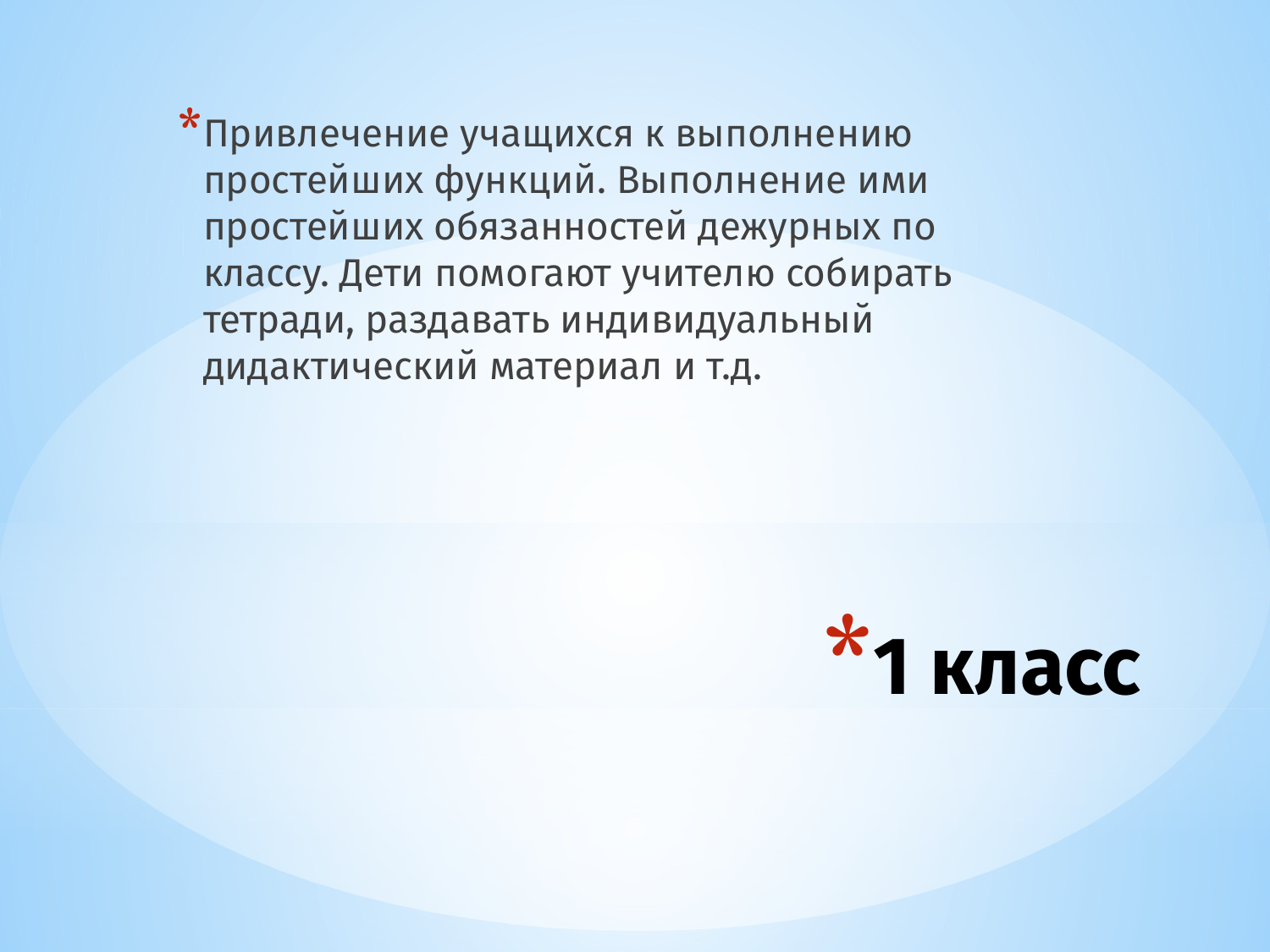

Привлечение учащихся к выполнению простейших функций. Выполнение ими простейших обязанностей дежурных по классу. Дети помогают учителю собирать тетради, раздавать индивидуальный дидактический материал и т.д.
# 1 класс